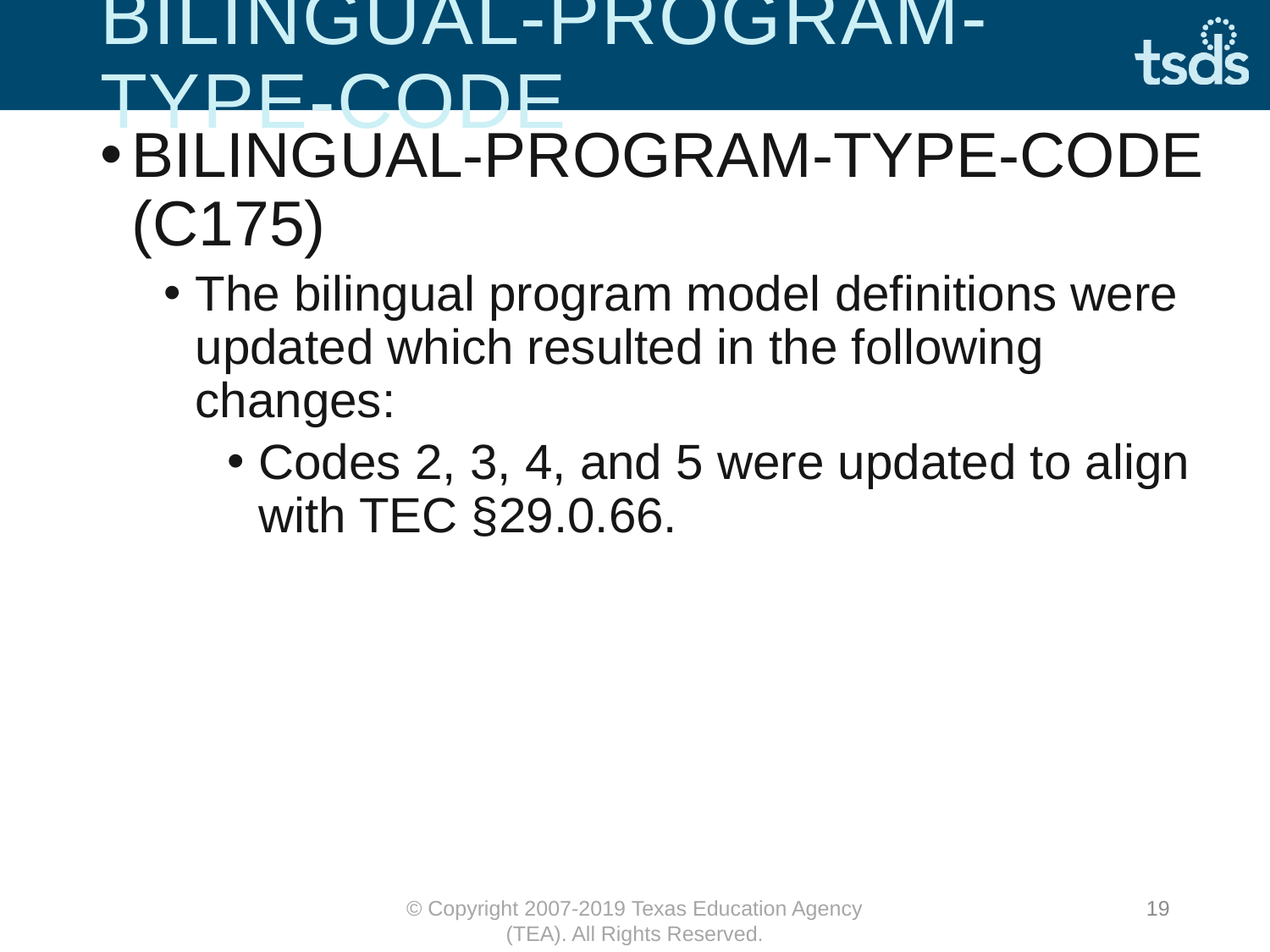

# BILINGUAL-PROGRAM-TYPE-CODE
BILINGUAL-PROGRAM-TYPE-CODE (C175)
The bilingual program model definitions were updated which resulted in the following changes:
Codes 2, 3, 4, and 5 were updated to align with TEC §29.0.66.
19